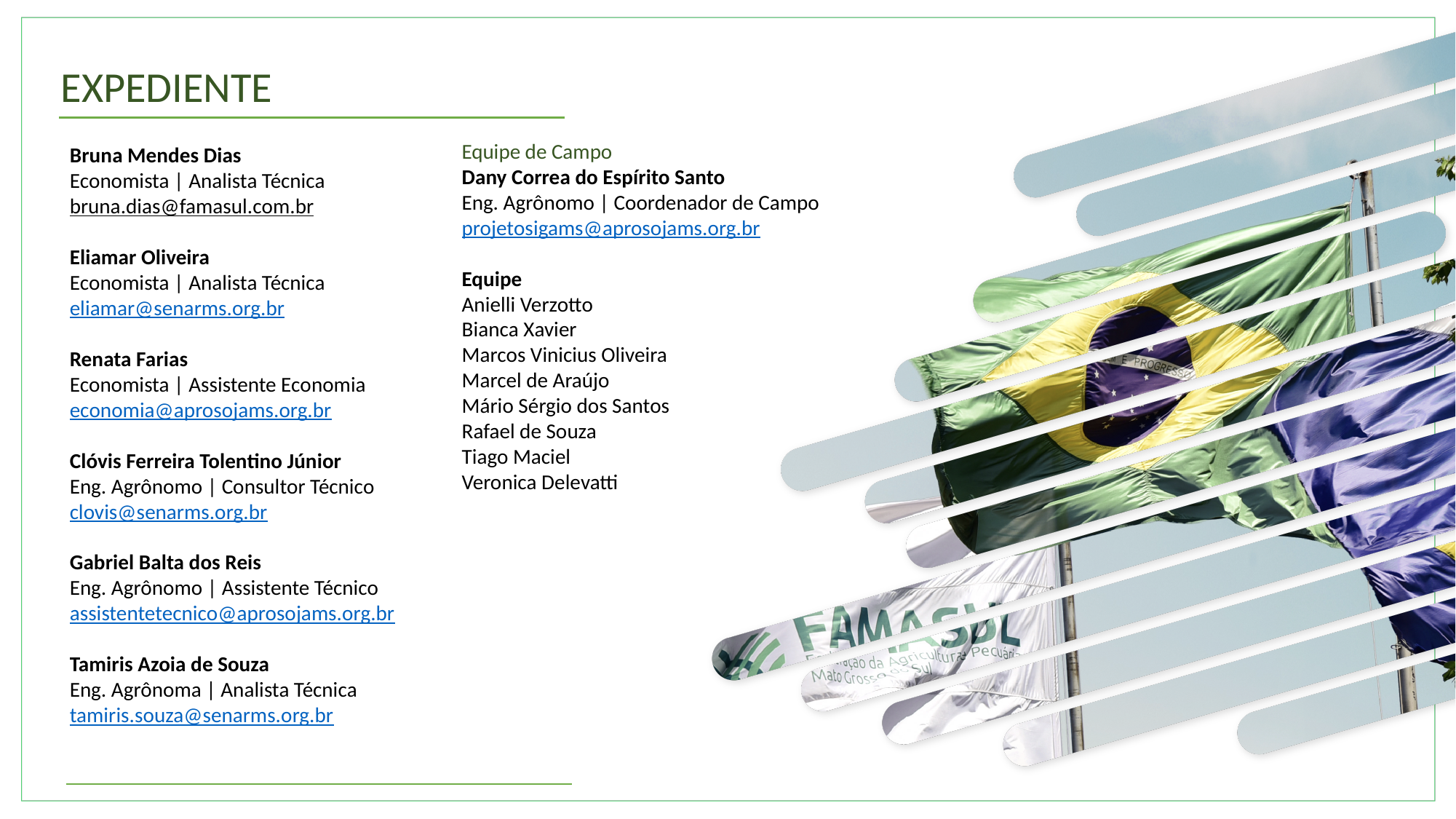

EXPEDIENTE
Equipe de Campo
Dany Correa do Espírito Santo
Eng. Agrônomo | Coordenador de Campo
projetosigams@aprosojams.org.br

Equipe
Anielli Verzotto
Bianca Xavier
Marcos Vinicius Oliveira
Marcel de Araújo
Mário Sérgio dos Santos
Rafael de Souza
Tiago Maciel
Veronica Delevatti
Bruna Mendes Dias
Economista | Analista Técnica
bruna.dias@famasul.com.br

Eliamar Oliveira
Economista | Analista Técnica
eliamar@senarms.org.br

Renata Farias
Economista | Assistente Economia
economia@aprosojams.org.br

Clóvis Ferreira Tolentino Júnior
Eng. Agrônomo | Consultor Técnico
clovis@senarms.org.br

Gabriel Balta dos Reis
Eng. Agrônomo | Assistente Técnico assistentetecnico@aprosojams.org.br

Tamiris Azoia de Souza
Eng. Agrônoma | Analista Técnica
tamiris.souza@senarms.org.br